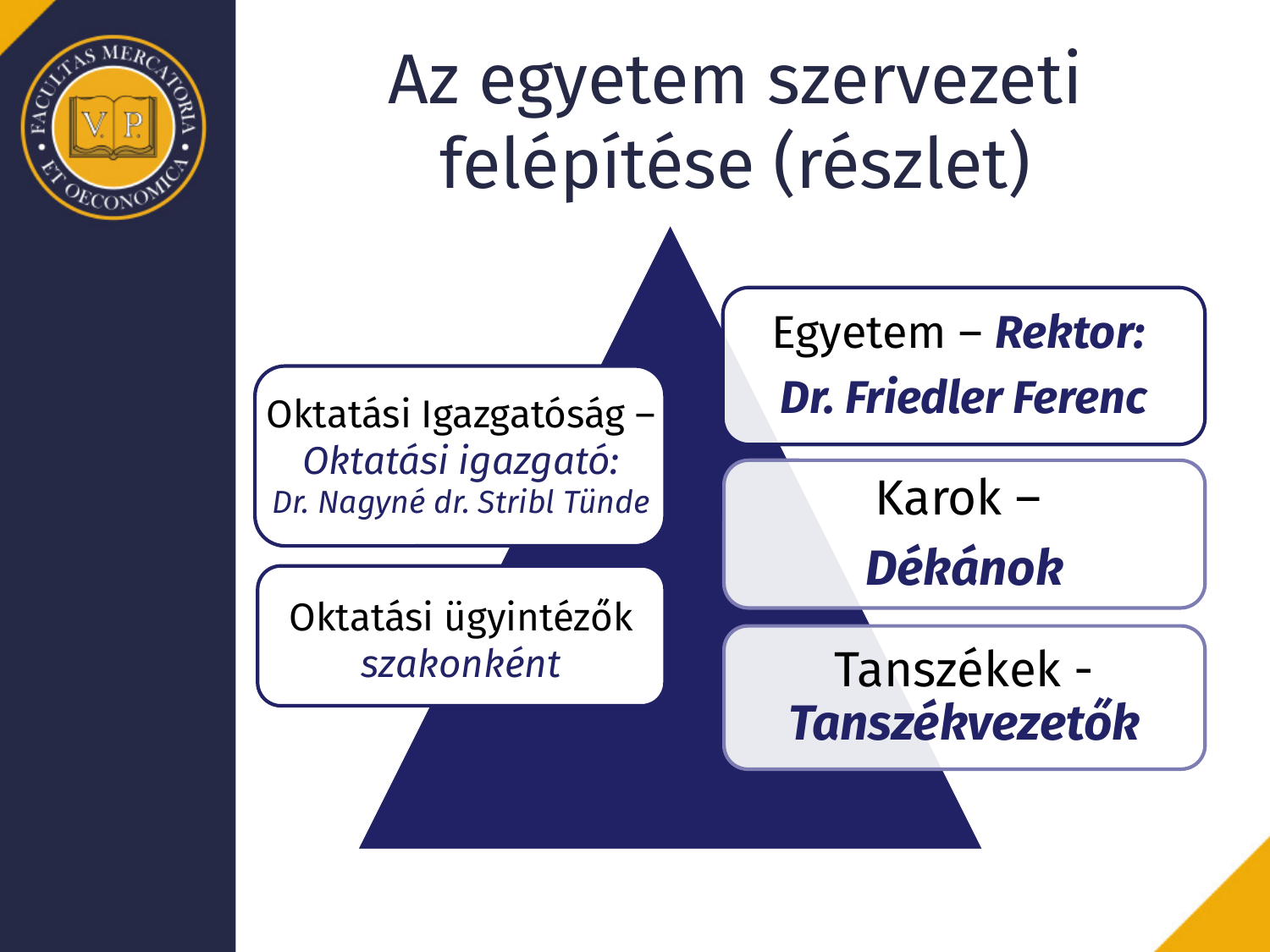

# Az egyetem szervezeti felépítése (részlet)
Egyetem – Rektor:
Dr. Friedler Ferenc
Karok –
Dékánok
Tanszékek - Tanszékvezetők
fa
Oktatási Igazgatóság – Oktatási igazgató:
Dr. Nagyné dr. Stribl Tünde
faOktatás
Oktatási ügyintézők
szakonként